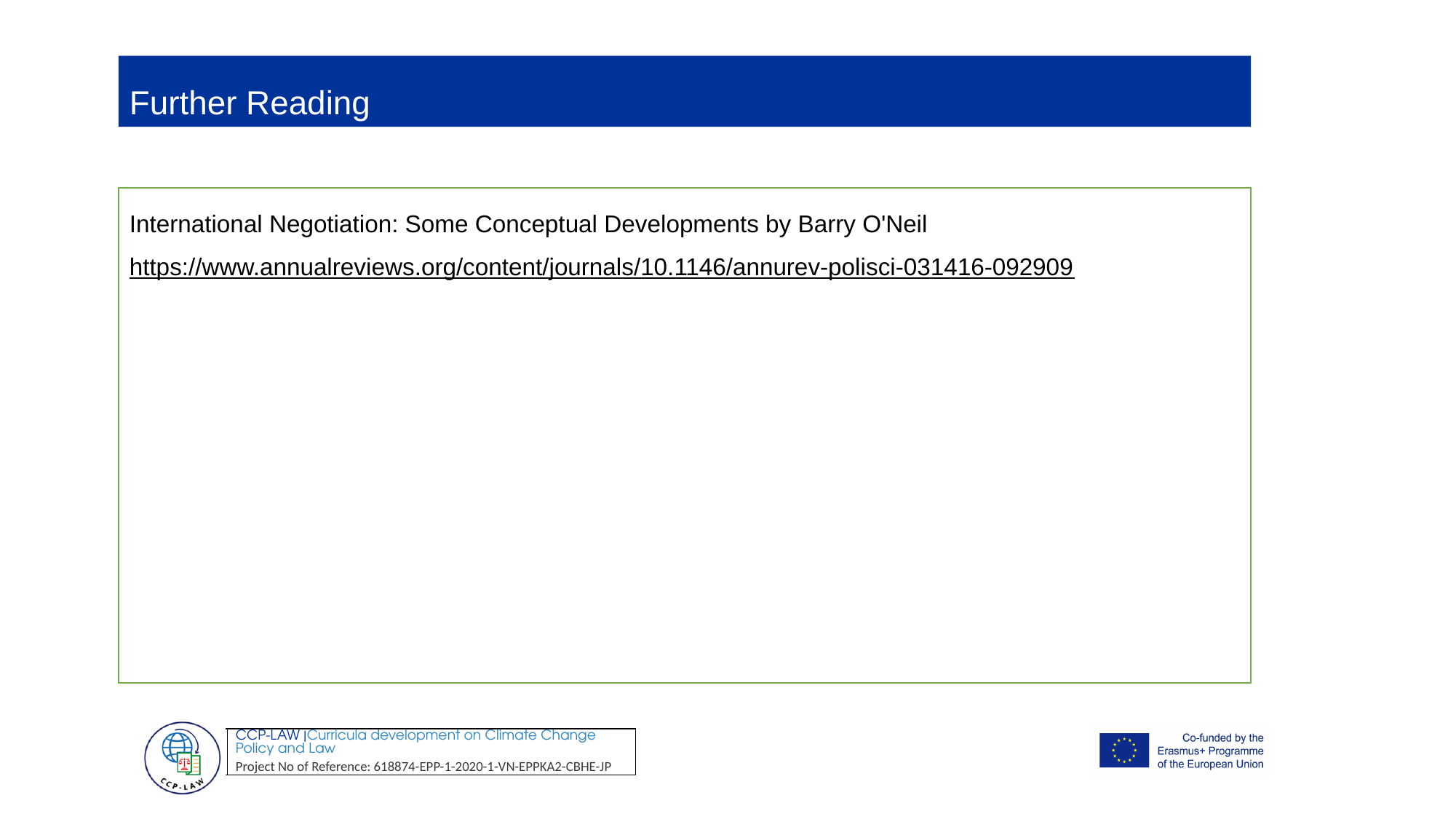

Further Reading
International Negotiation: Some Conceptual Developments by Barry O'Neil
https://www.annualreviews.org/content/journals/10.1146/annurev-polisci-031416-092909